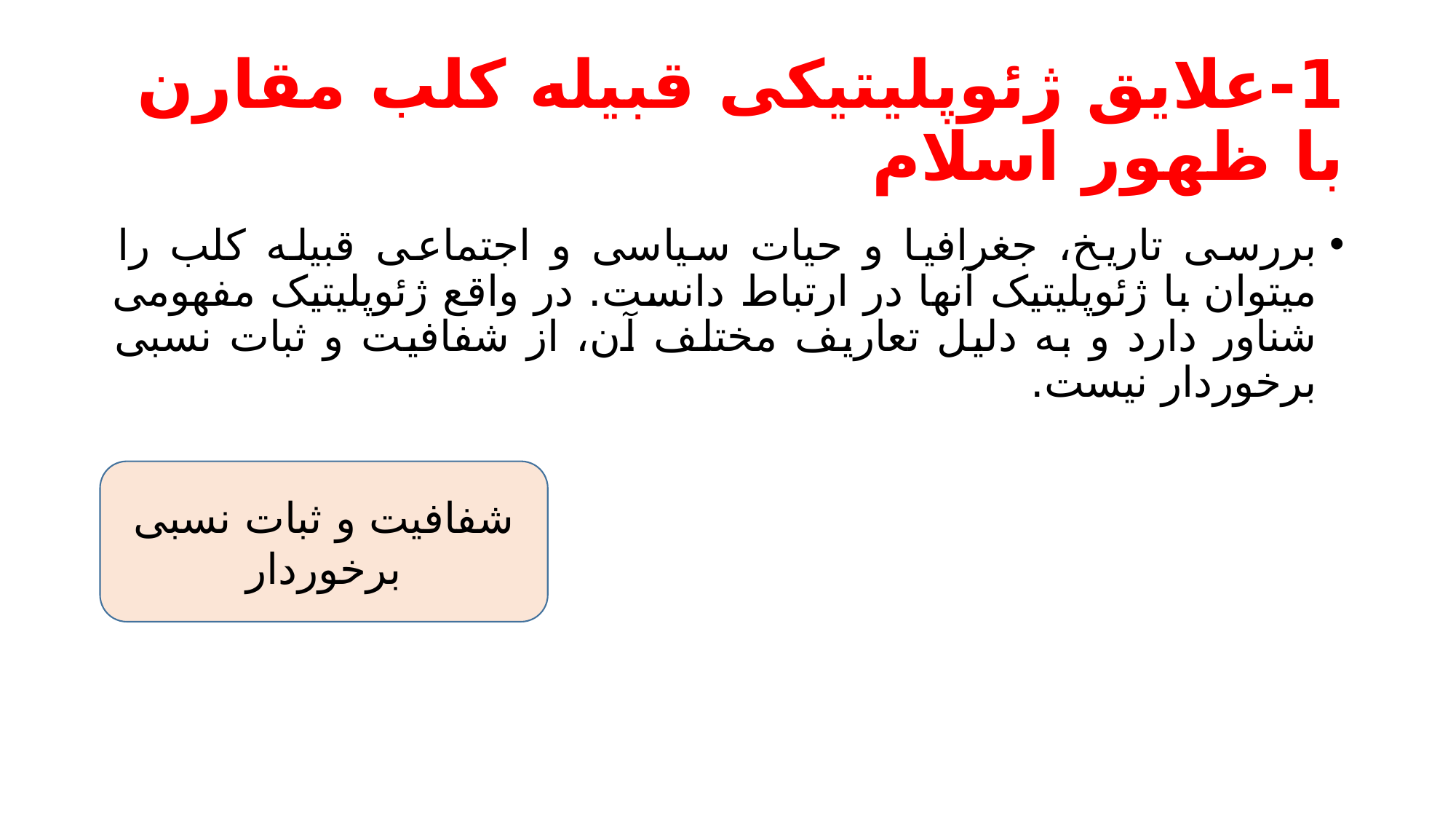

# 1-علایق ژئوپلیتیکی قبیله کلب مقارن با ظهور اسلام
بررسی تاریخ، جغرافیا و حیات سیاسی و اجتماعی قبیله کلب را میتوان با ژئوپلیتیک آنها در ارتباط دانست. در واقع ژئوپلیتیک مفهومی شناور دارد و به دلیل تعاریف مختلف آن، از شفافیت و ثبات نسبی برخوردار نیست.
شفافیت و ثبات نسبی برخوردار